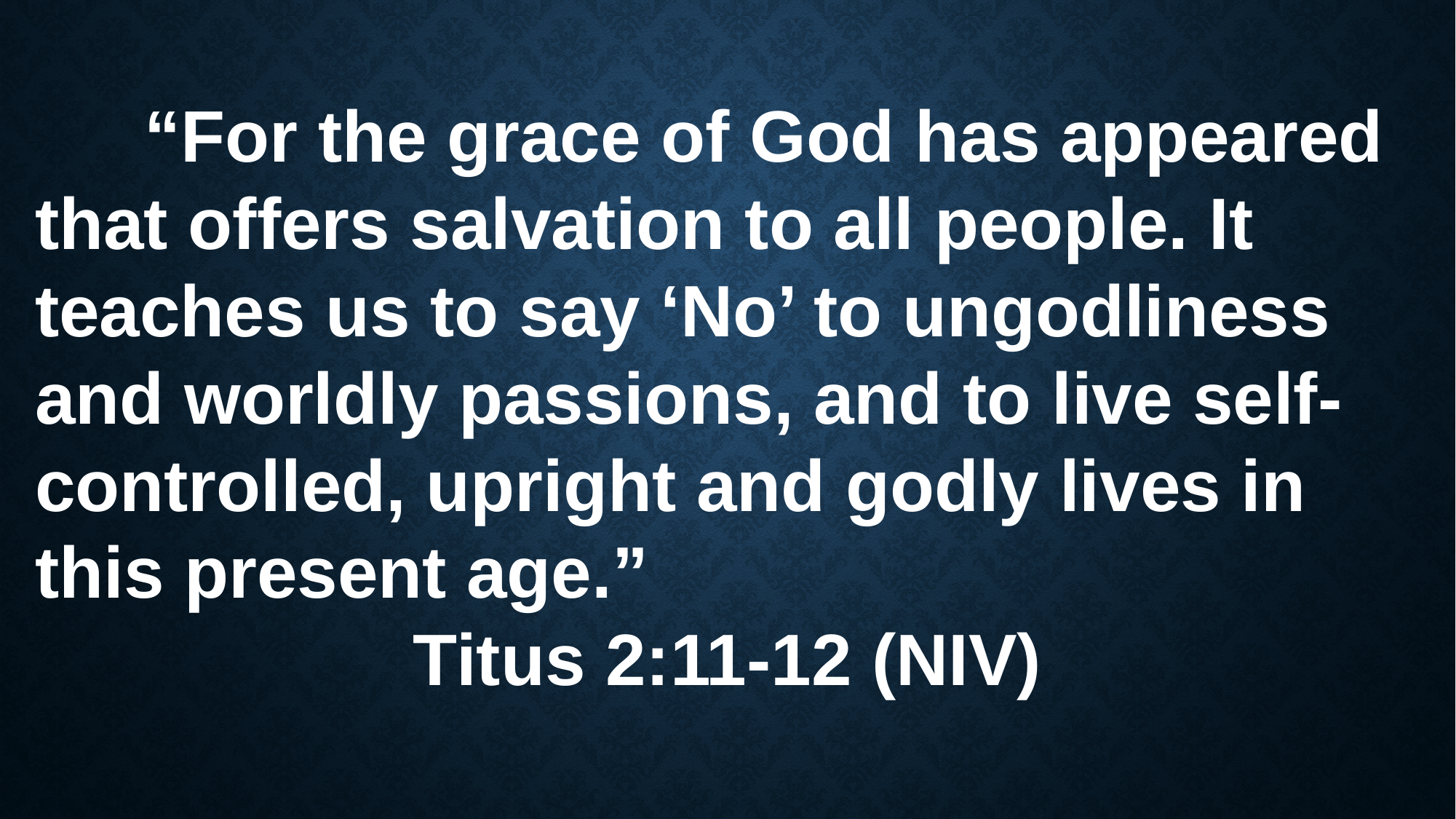

“For the grace of God has appeared that offers salvation to all people. It teaches us to say ‘No’ to ungodliness and worldly passions, and to live self-controlled, upright and godly lives in this present age.”
Titus 2:11-12 (NIV)